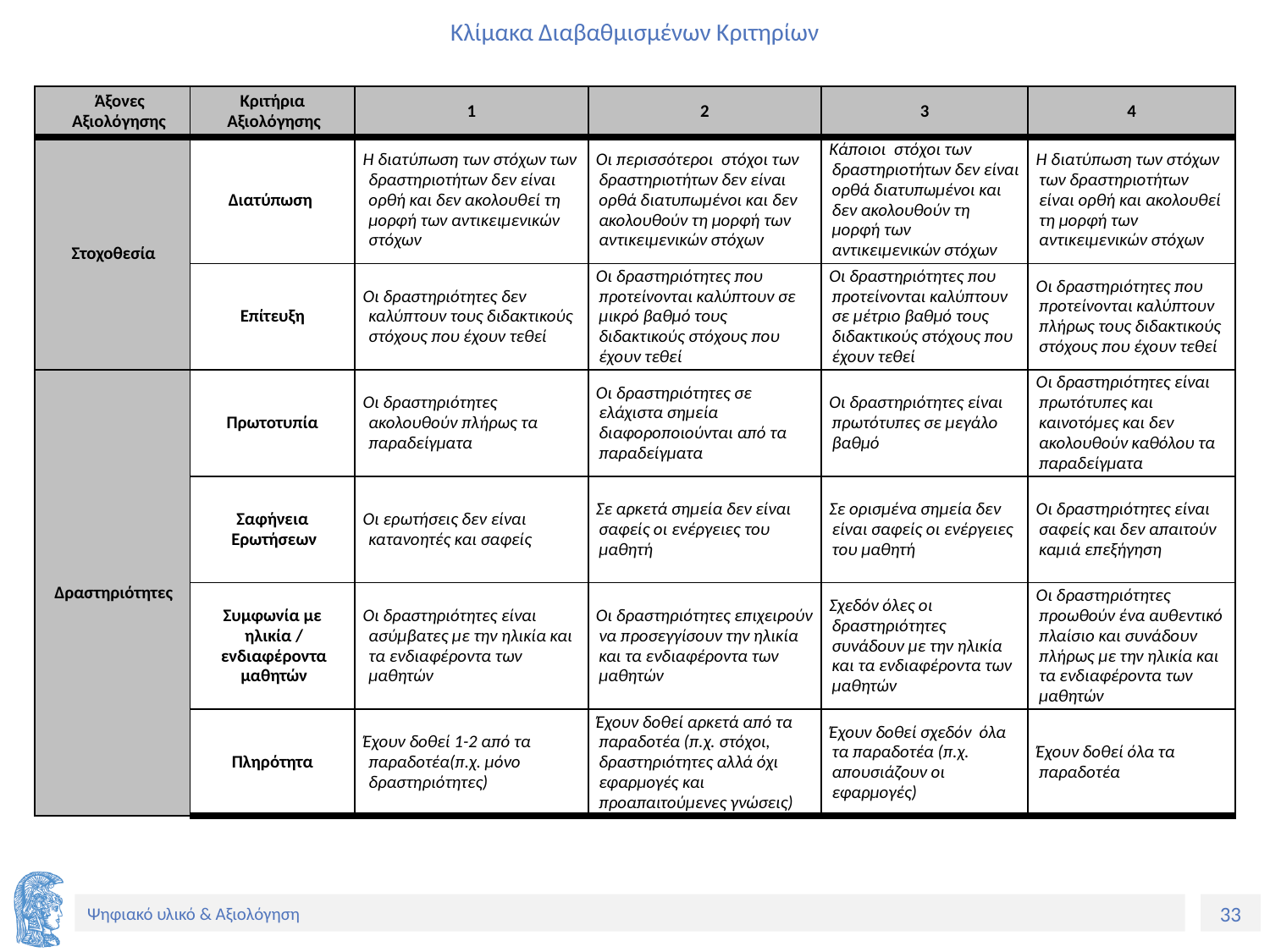

# Κλίμακα Διαβαθμισμένων Κριτηρίων
| Άξονες Αξιολόγησης | Κριτήρια Αξιολόγησης | 1 | 2 | 3 | 4 |
| --- | --- | --- | --- | --- | --- |
| Στοχοθεσία | Διατύπωση | Η διατύπωση των στόχων των δραστηριοτήτων δεν είναι ορθή και δεν ακολουθεί τη μορφή των αντικειμενικών στόχων | Οι περισσότεροι στόχοι των δραστηριοτήτων δεν είναι ορθά διατυπωμένοι και δεν ακολουθούν τη μορφή των αντικειμενικών στόχων | Κάποιοι στόχοι των δραστηριοτήτων δεν είναι ορθά διατυπωμένοι και δεν ακολουθούν τη μορφή των αντικειμενικών στόχων | Η διατύπωση των στόχων των δραστηριοτήτων είναι ορθή και ακολουθεί τη μορφή των αντικειμενικών στόχων |
|  | Επίτευξη | Οι δραστηριότητες δεν καλύπτουν τους διδακτικούς στόχους που έχουν τεθεί | Οι δραστηριότητες που προτείνονται καλύπτουν σε μικρό βαθμό τους διδακτικούς στόχους που έχουν τεθεί | Οι δραστηριότητες που προτείνονται καλύπτουν σε μέτριο βαθμό τους διδακτικούς στόχους που έχουν τεθεί | Οι δραστηριότητες που προτείνονται καλύπτουν πλήρως τους διδακτικούς στόχους που έχουν τεθεί |
| Δραστηριότητες | Πρωτοτυπία | Οι δραστηριότητες ακολουθούν πλήρως τα παραδείγματα | Οι δραστηριότητες σε ελάχιστα σημεία διαφοροποιούνται από τα παραδείγματα | Οι δραστηριότητες είναι πρωτότυπες σε μεγάλο βαθμό | Οι δραστηριότητες είναι πρωτότυπες και καινοτόμες και δεν ακολουθούν καθόλου τα παραδείγματα |
|  | Σαφήνεια Ερωτήσεων | Οι ερωτήσεις δεν είναι κατανοητές και σαφείς | Σε αρκετά σημεία δεν είναι σαφείς οι ενέργειες του μαθητή | Σε ορισμένα σημεία δεν είναι σαφείς οι ενέργειες του μαθητή | Οι δραστηριότητες είναι σαφείς και δεν απαιτούν καμιά επεξήγηση |
|  | Συμφωνία με ηλικία / ενδιαφέροντα μαθητών | Οι δραστηριότητες είναι ασύμβατες με την ηλικία και τα ενδιαφέροντα των μαθητών | Οι δραστηριότητες επιχειρούν να προσεγγίσουν την ηλικία και τα ενδιαφέροντα των μαθητών | Σχεδόν όλες οι δραστηριότητες συνάδουν με την ηλικία και τα ενδιαφέροντα των μαθητών | Οι δραστηριότητες προωθούν ένα αυθεντικό πλαίσιο και συνάδουν πλήρως με την ηλικία και τα ενδιαφέροντα των μαθητών |
|  | Πληρότητα | Έχουν δοθεί 1-2 από τα παραδοτέα(π.χ. μόνο δραστηριότητες) | Έχουν δοθεί αρκετά από τα παραδοτέα (π.χ. στόχοι, δραστηριότητες αλλά όχι εφαρμογές και προαπαιτούμενες γνώσεις) | Έχουν δοθεί σχεδόν όλα τα παραδοτέα (π.χ. απουσιάζουν οι εφαρμογές) | Έχουν δοθεί όλα τα παραδοτέα |